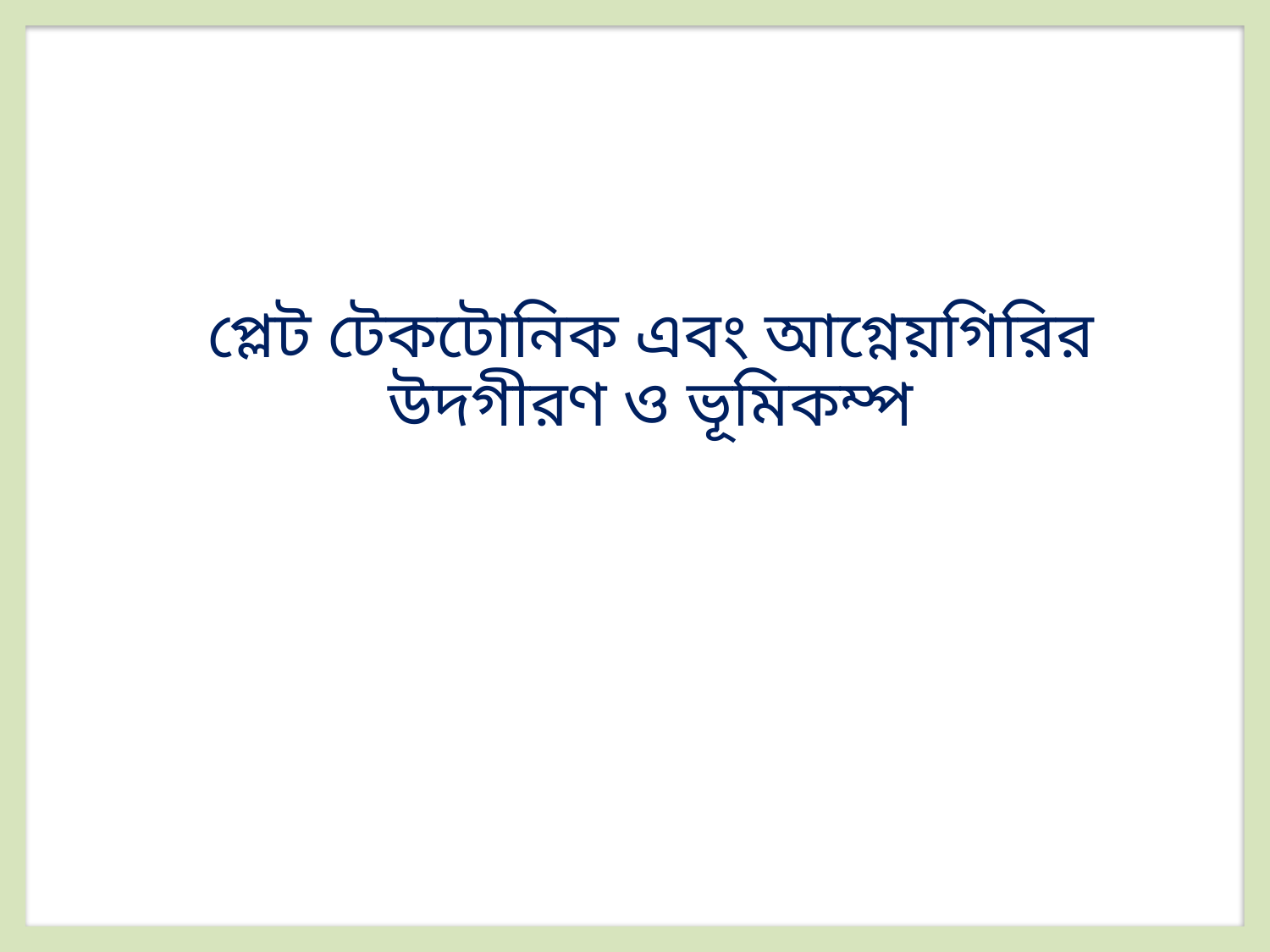

প্লেট টেকটোনিক এবং আগ্নেয়গিরির উদগীরণ ও ভূমিকম্প